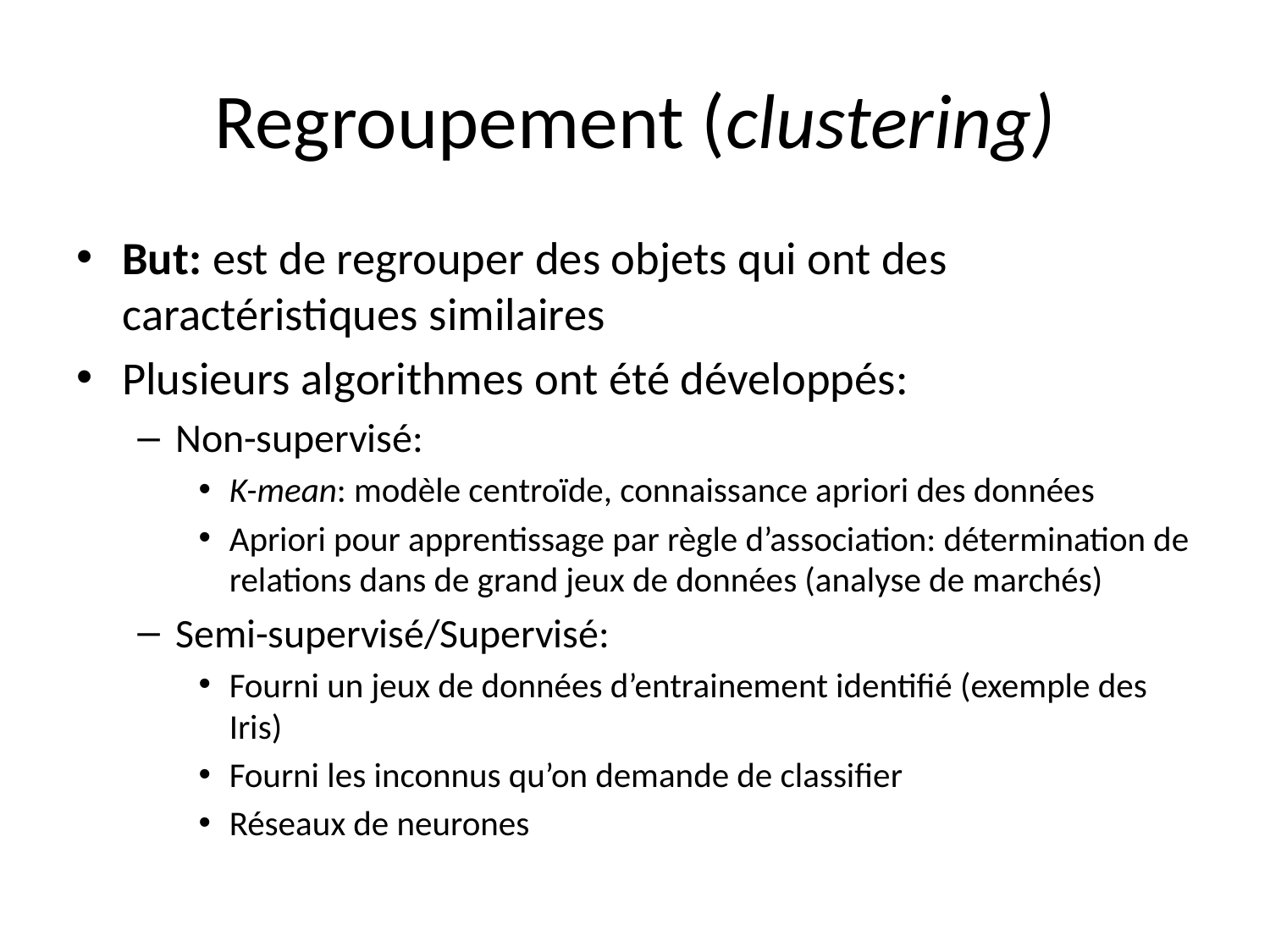

# Regroupement (clustering)
But: est de regrouper des objets qui ont des caractéristiques similaires
Plusieurs algorithmes ont été développés:
Non-supervisé:
K-mean: modèle centroïde, connaissance apriori des données
Apriori pour apprentissage par règle d’association: détermination de relations dans de grand jeux de données (analyse de marchés)
Semi-supervisé/Supervisé:
Fourni un jeux de données d’entrainement identifié (exemple des Iris)
Fourni les inconnus qu’on demande de classifier
Réseaux de neurones